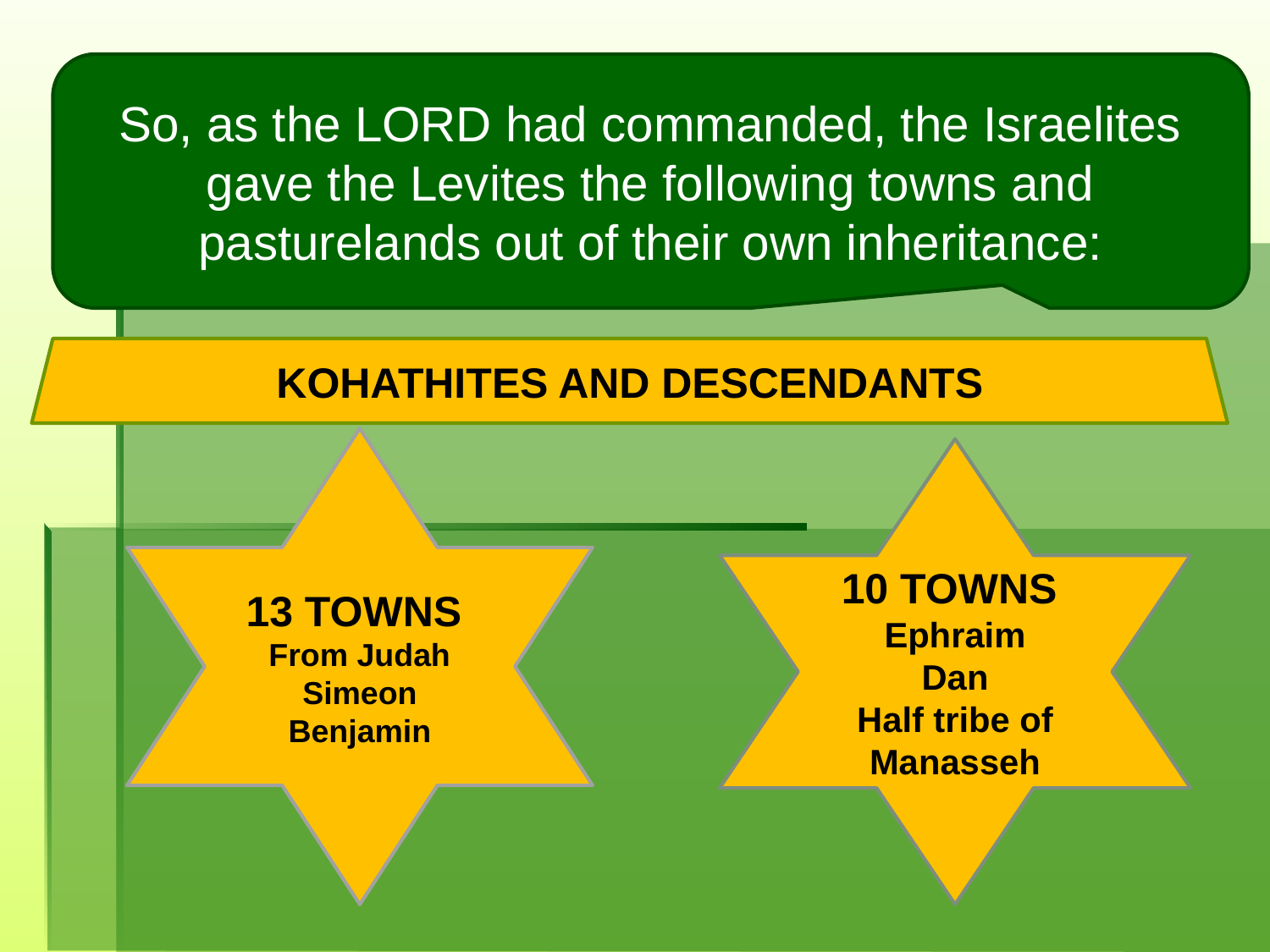

So, as the LORD had commanded, the Israelites gave the Levites the following towns and pasturelands out of their own inheritance:
KOHATHITES AND DESCENDANTS
13 TOWNS  From Judah Simeon
Benjamin
10 TOWNS  Ephraim
Dan
Half tribe of Manasseh